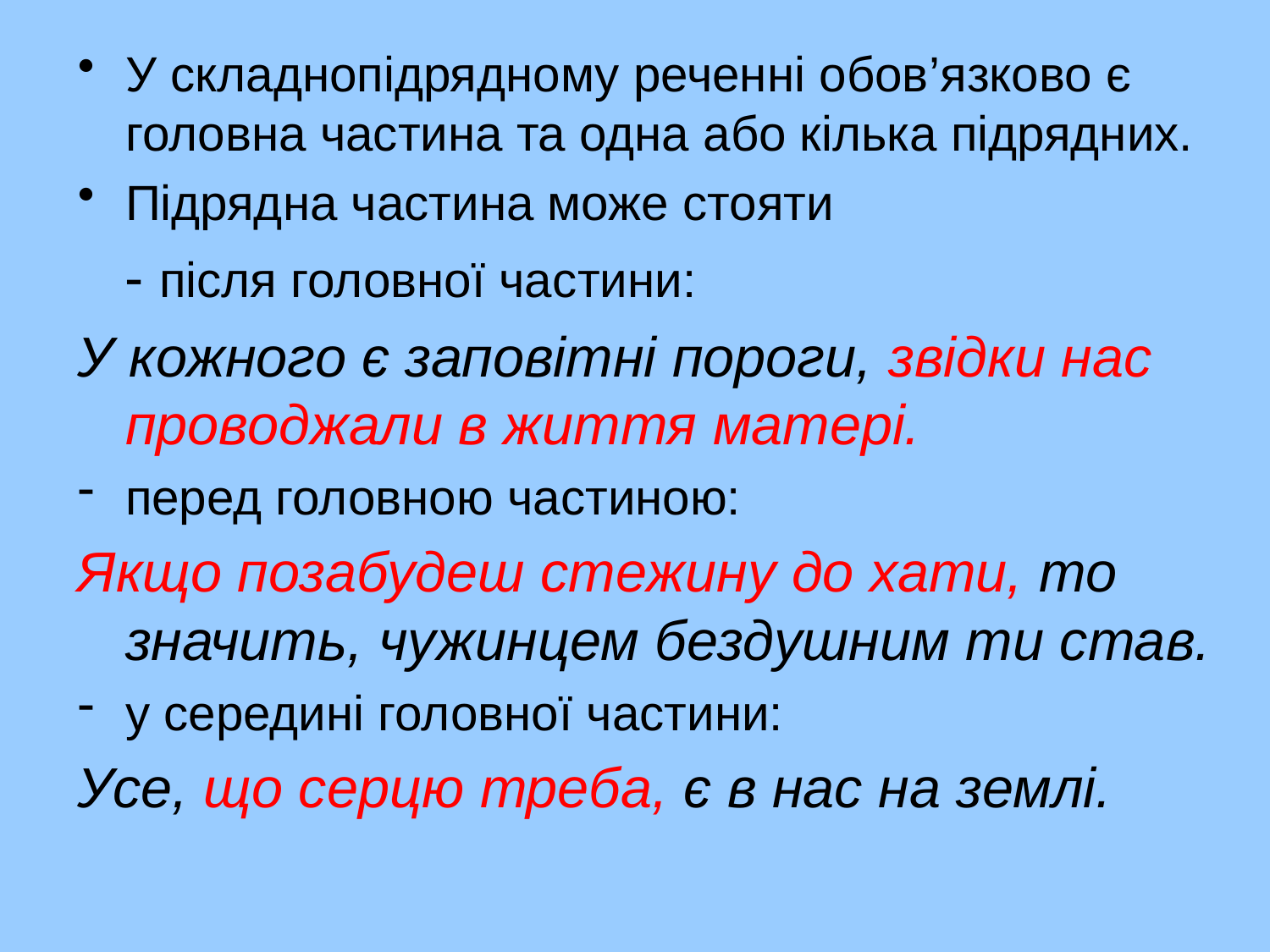

У складнопідрядному реченні обов’язково є головна частина та одна або кілька підрядних.
Підрядна частина може стояти
   - після головної частини:
У кожного є заповітні пороги, звідки нас проводжали в життя матері.
перед головною частиною:
Якщо позабудеш стежину до хати, то значить, чужинцем бездушним ти став.
у середині головної частини:
Усе, що серцю треба, є в нас на землі.